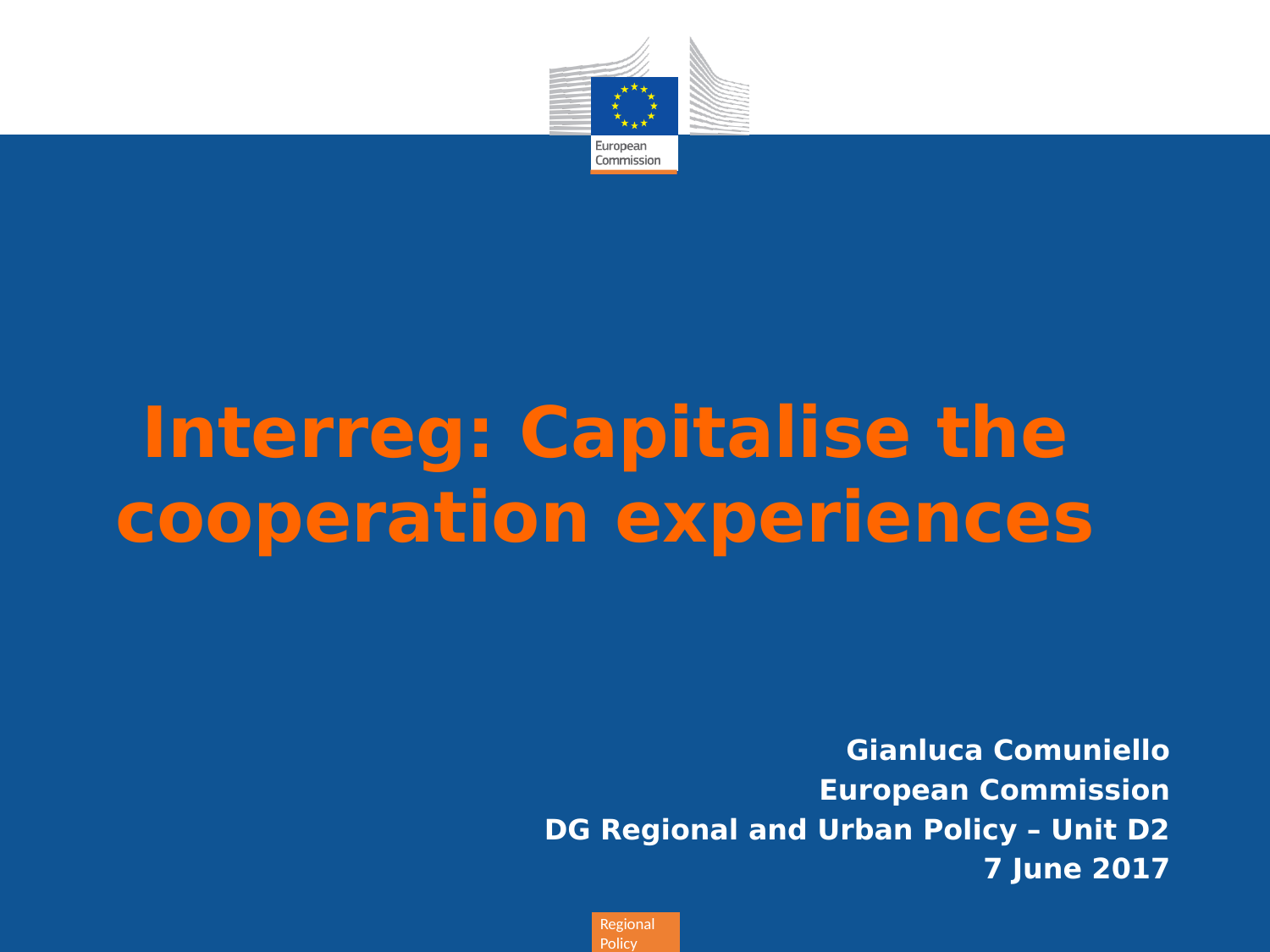

# Interreg: Capitalise the cooperation experiences
Gianluca Comuniello
European Commission
DG Regional and Urban Policy – Unit D2
7 June 2017